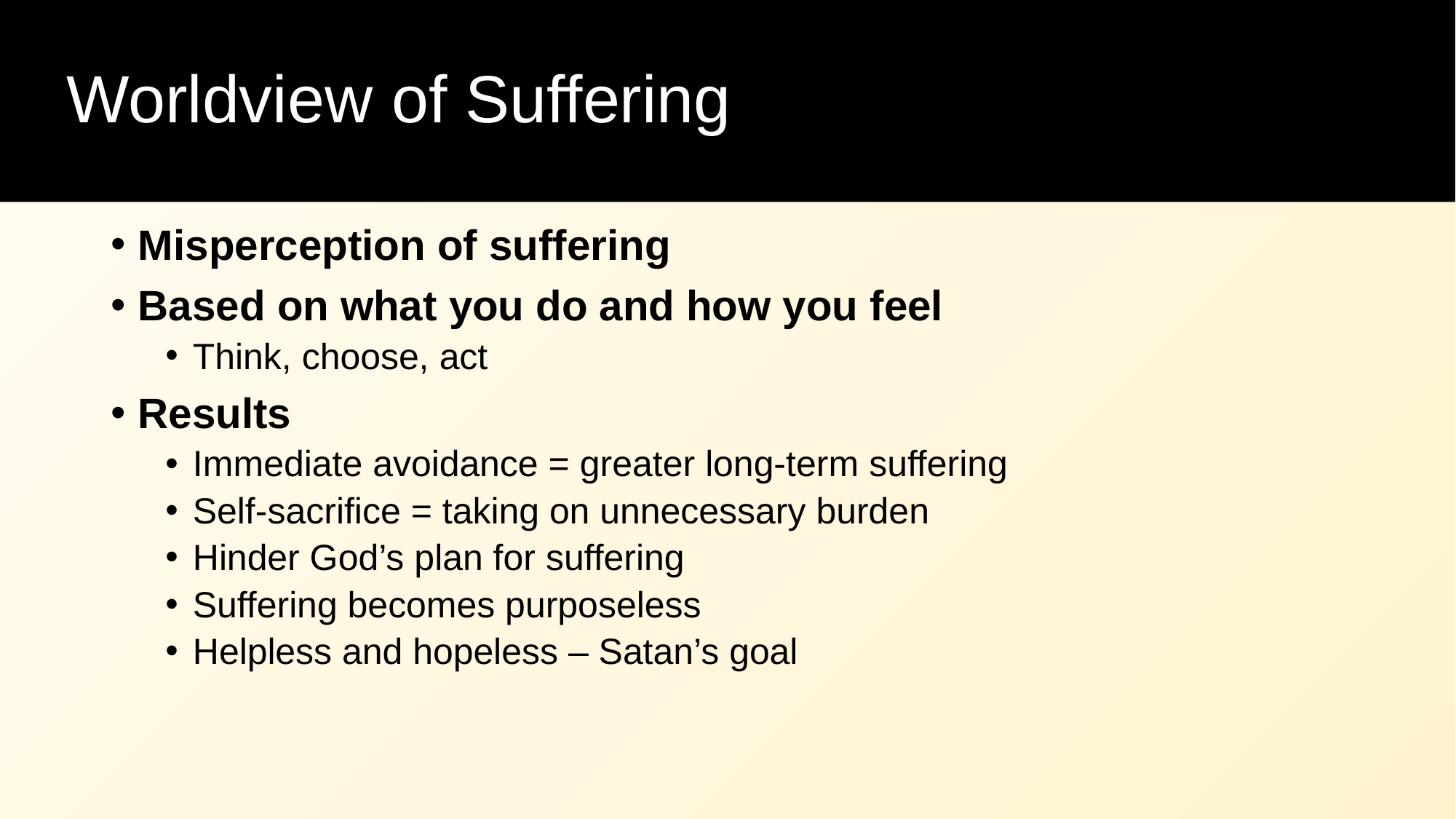

# Worldview of Suffering
Misperception of suffering
Based on what you do and how you feel
Think, choose, act
Results
Immediate avoidance = greater long-term suffering
Self-sacrifice = taking on unnecessary burden
Hinder God’s plan for suffering
Suffering becomes purposeless
Helpless and hopeless – Satan’s goal